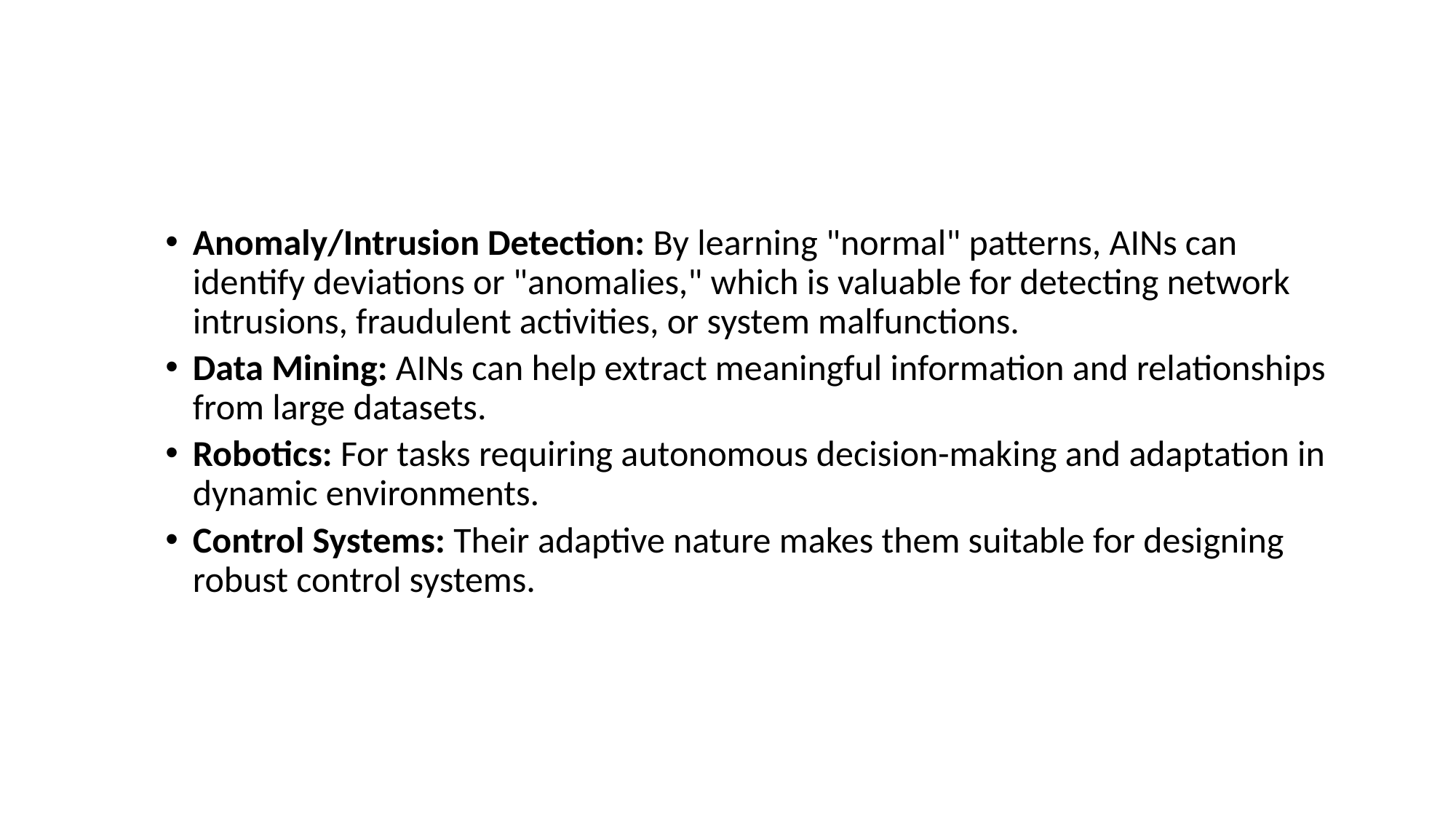

#
Anomaly/Intrusion Detection: By learning "normal" patterns, AINs can identify deviations or "anomalies," which is valuable for detecting network intrusions, fraudulent activities, or system malfunctions.
Data Mining: AINs can help extract meaningful information and relationships from large datasets.
Robotics: For tasks requiring autonomous decision-making and adaptation in dynamic environments.
Control Systems: Their adaptive nature makes them suitable for designing robust control systems.